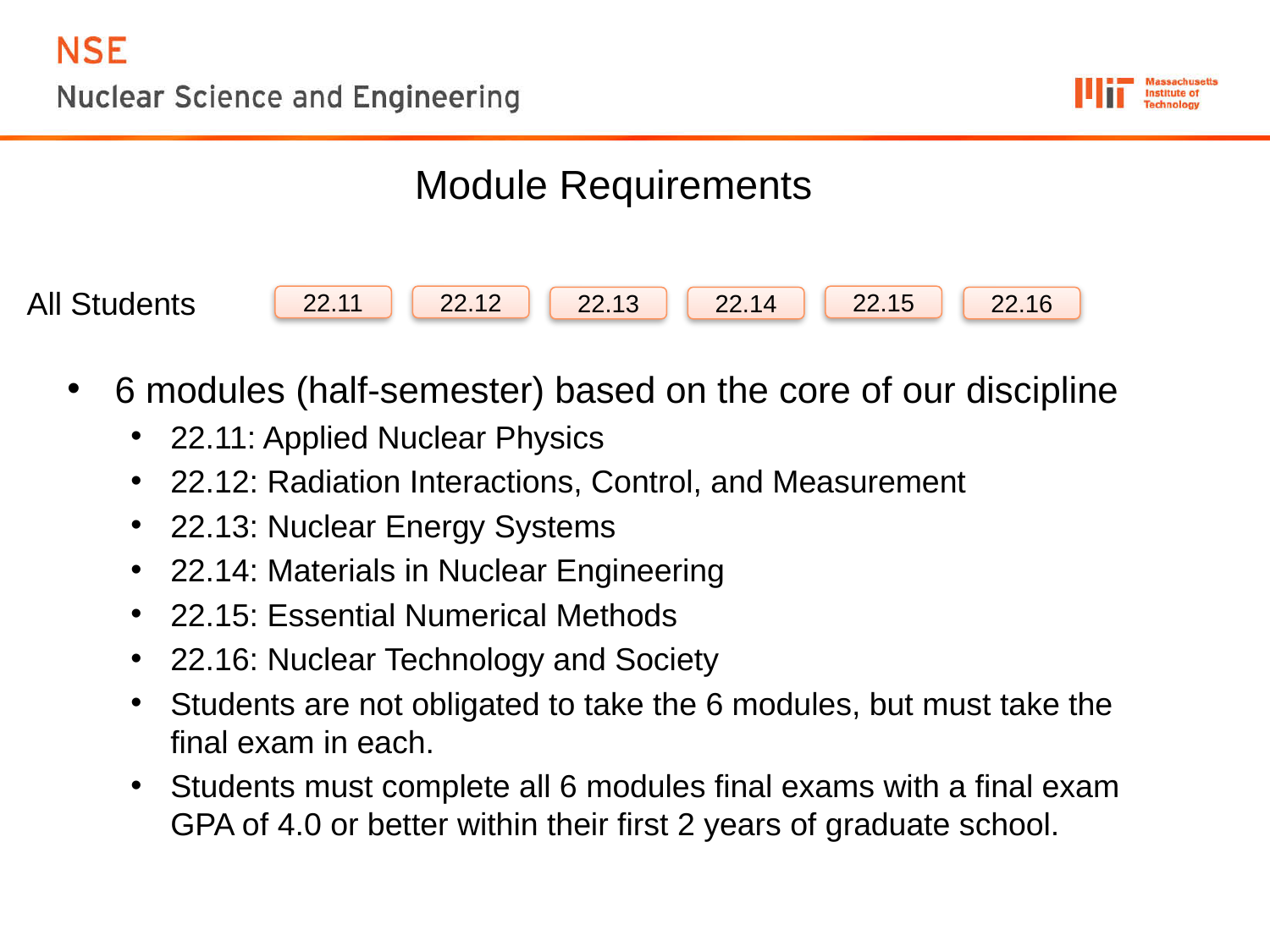

# Module Requirements
All Students
22.11
22.12
22.15
22.13
22.14
22.16
6 modules (half-semester) based on the core of our discipline
22.11: Applied Nuclear Physics
22.12: Radiation Interactions, Control, and Measurement
22.13: Nuclear Energy Systems
22.14: Materials in Nuclear Engineering
22.15: Essential Numerical Methods
22.16: Nuclear Technology and Society
Students are not obligated to take the 6 modules, but must take the final exam in each.
Students must complete all 6 modules final exams with a final exam GPA of 4.0 or better within their first 2 years of graduate school.